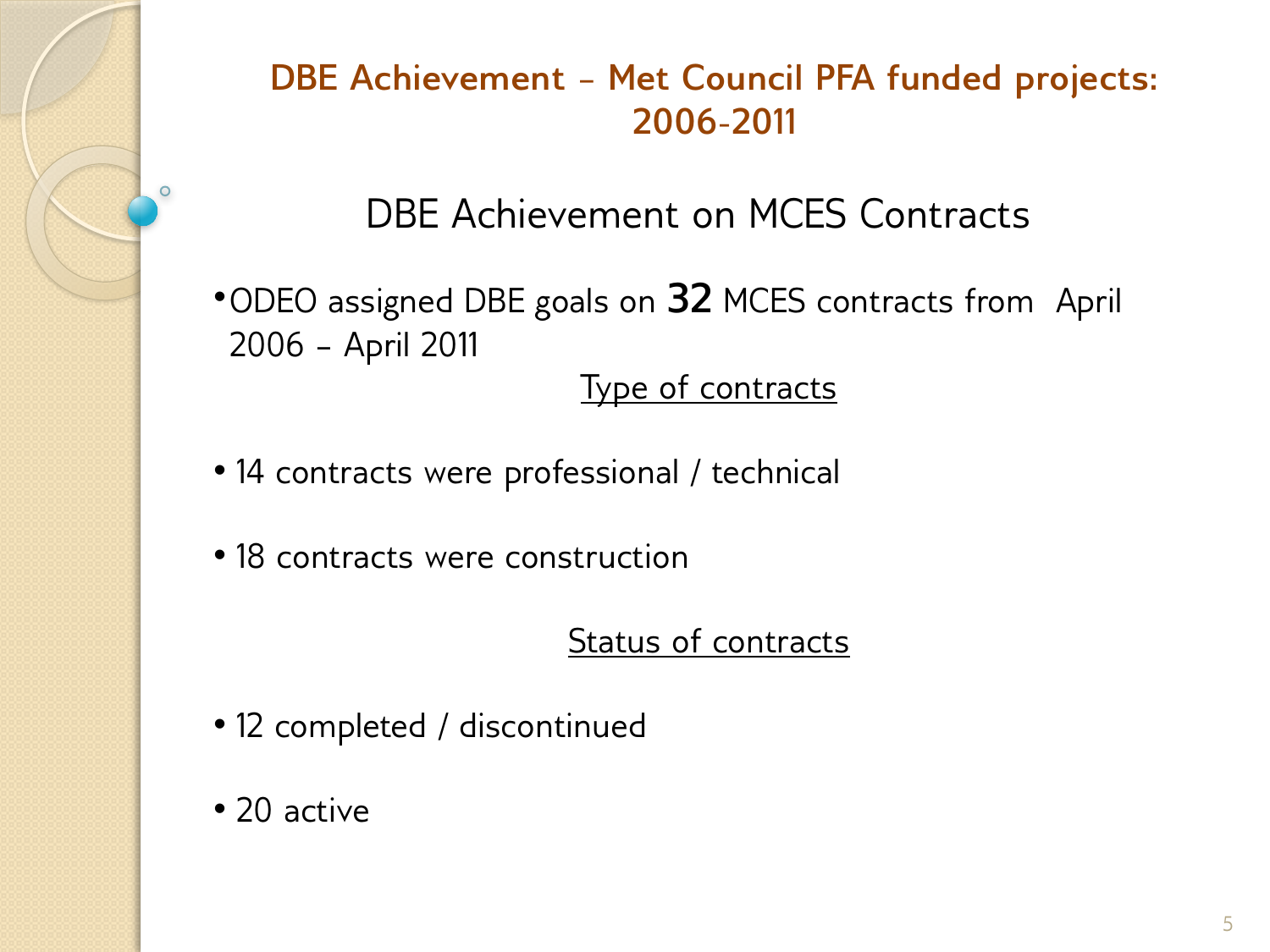

DBE Achievement – Met Council PFA funded projects: 2006-2011
DBE Achievement on MCES Contracts
ODEO assigned DBE goals on 32 MCES contracts from  April 2006 – April 2011
Type of contracts

 14 contracts were professional / technical

 18 contracts were construction

Status of contracts

 12 completed / discontinued

 20 active

5